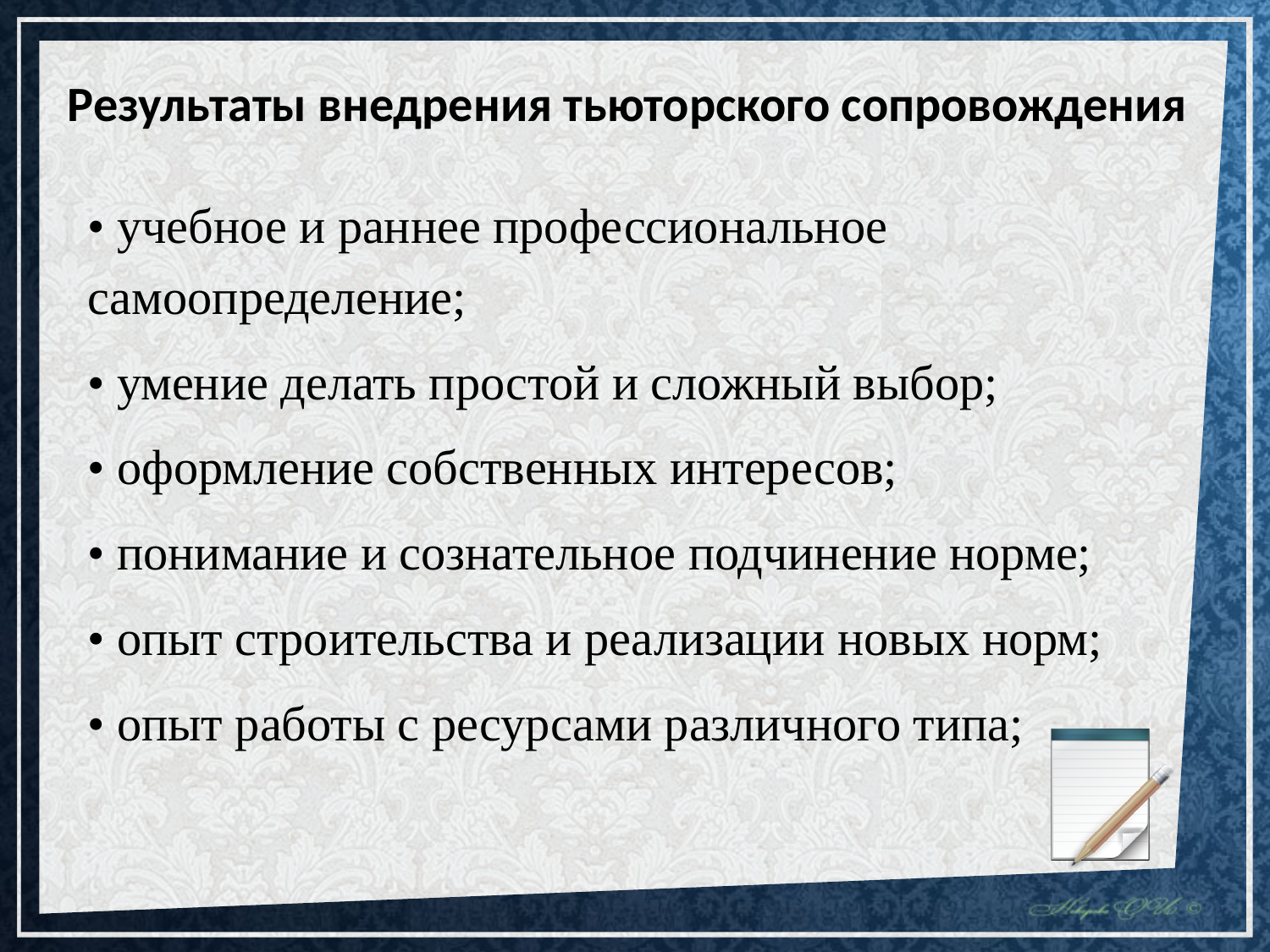

Результаты внедрения тьюторского сопровождения
• учебное и раннее профессиональное самоопределение;
• умение делать простой и сложный выбор;
• оформление собственных интересов;
• понимание и сознательное подчинение норме;
• опыт строительства и реализации новых норм;
• опыт работы с ресурсами различного типа;